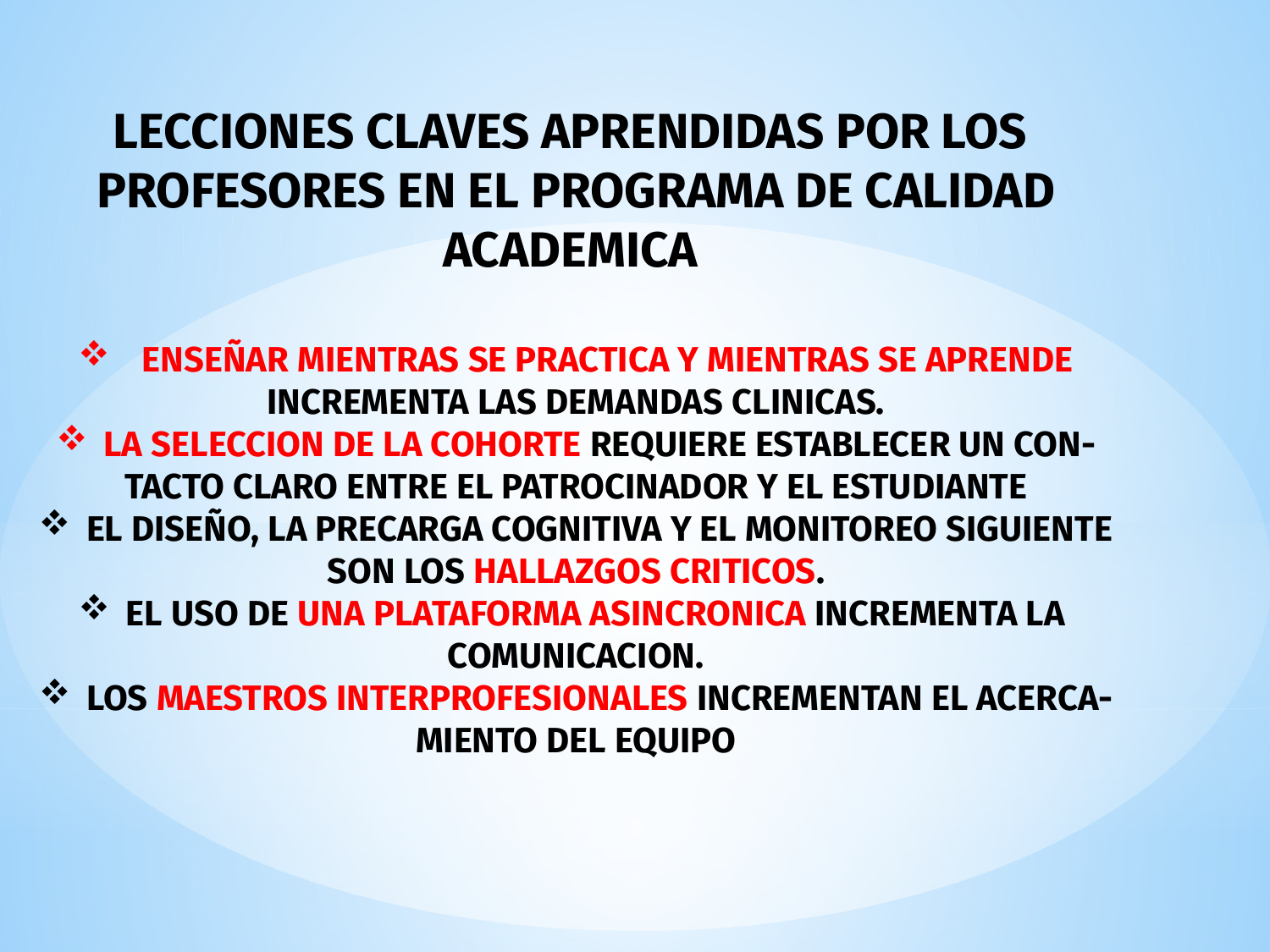

LECCIONES CLAVES APRENDIDAS POR LOS
PROFESORES EN EL PROGRAMA DE CALIDAD
ACADEMICA

ENSEÑAR MIENTRAS SE PRACTICA Y MIENTRAS SE APRENDE
INCREMENTA LAS DEMANDAS CLINICAS.
LA SELECCION DE LA COHORTE REQUIERE ESTABLECER UN CON-
TACTO CLARO ENTRE EL PATROCINADOR Y EL ESTUDIANTE
EL DISEÑO, LA PRECARGA COGNITIVA Y EL MONITOREO SIGUIENTE
SON LOS HALLAZGOS CRITICOS.
EL USO DE UNA PLATAFORMA ASINCRONICA INCREMENTA LA
COMUNICACION.
LOS MAESTROS INTERPROFESIONALES INCREMENTAN EL ACERCA-
MIENTO DEL EQUIPO